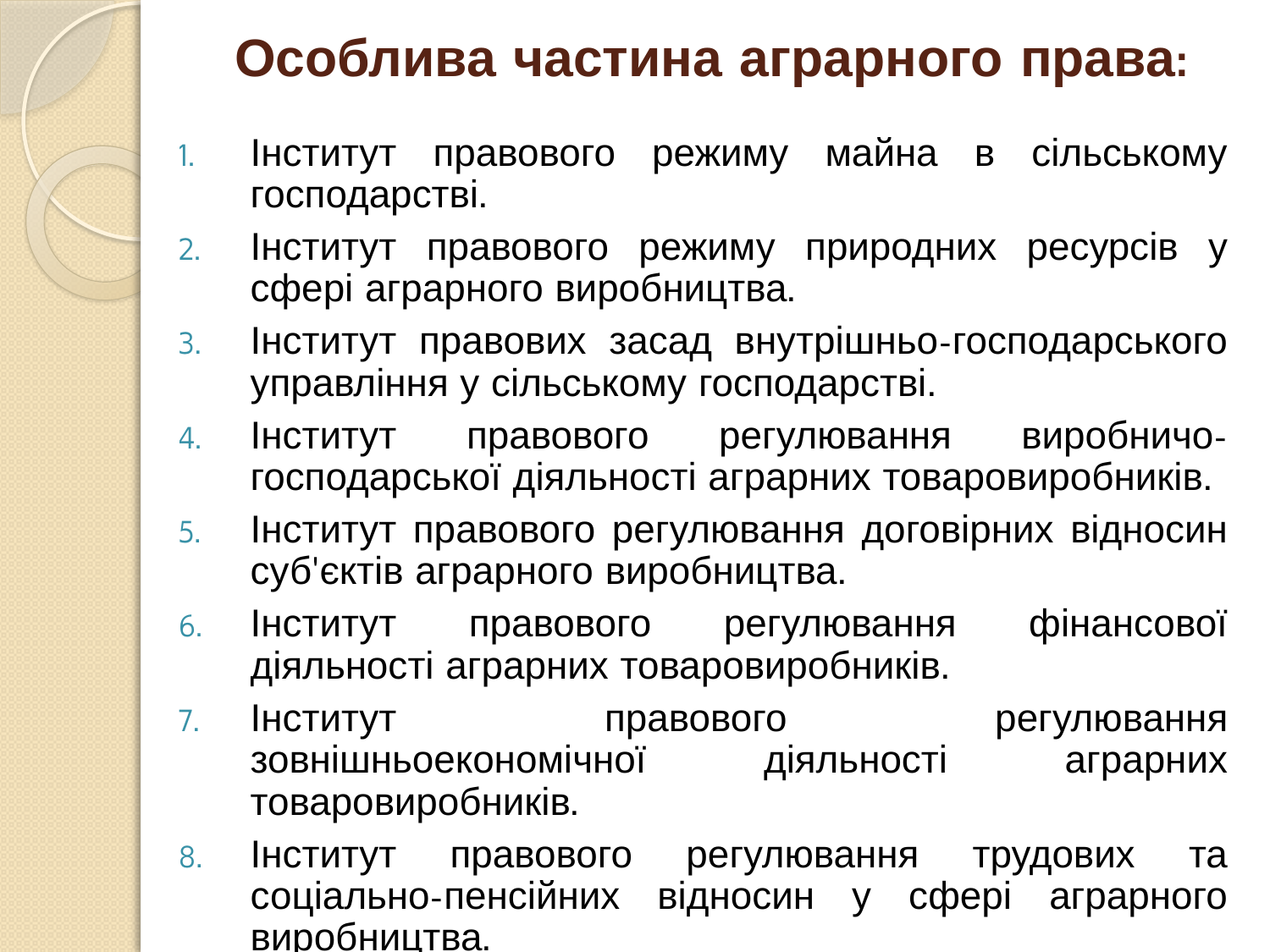

# Особлива частина аграрного права:
Інститут правового режиму майна в сільському господарстві.
Інститут правового режиму природних ресурсів у сфері аграрного виробництва.
Інститут правових засад внутрішньо-господарського управління у сільському господарстві.
Інститут правового регулювання виробничо-господарської діяльності аграрних товаровиробників.
Інститут правового регулювання договірних відносин суб'єктів аграрного виробництва.
Інститут правового регулювання фінансової діяльності аграрних товаровиробників.
Інститут правового регулювання зовнішньоекономічної діяльності аграрних товаровиробників.
Інститут правового регулювання трудових та соціально-пенсійних відносин у сфері аграрного виробництва.